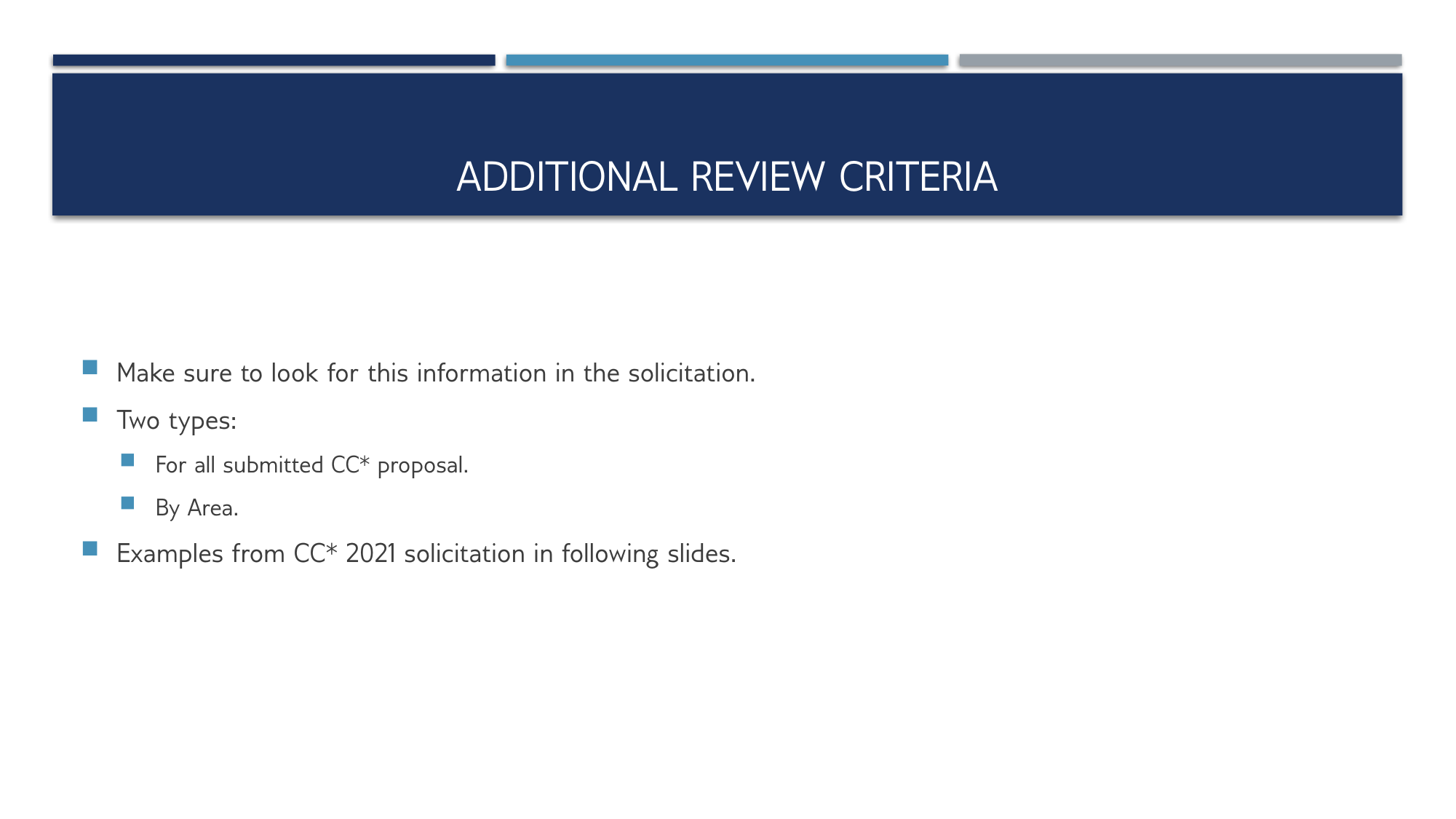

# Additional Review Criteria
Make sure to look for this information in the solicitation.
Two types:
For all submitted CC* proposal.
By Area.
Examples from CC* 2021 solicitation in following slides.